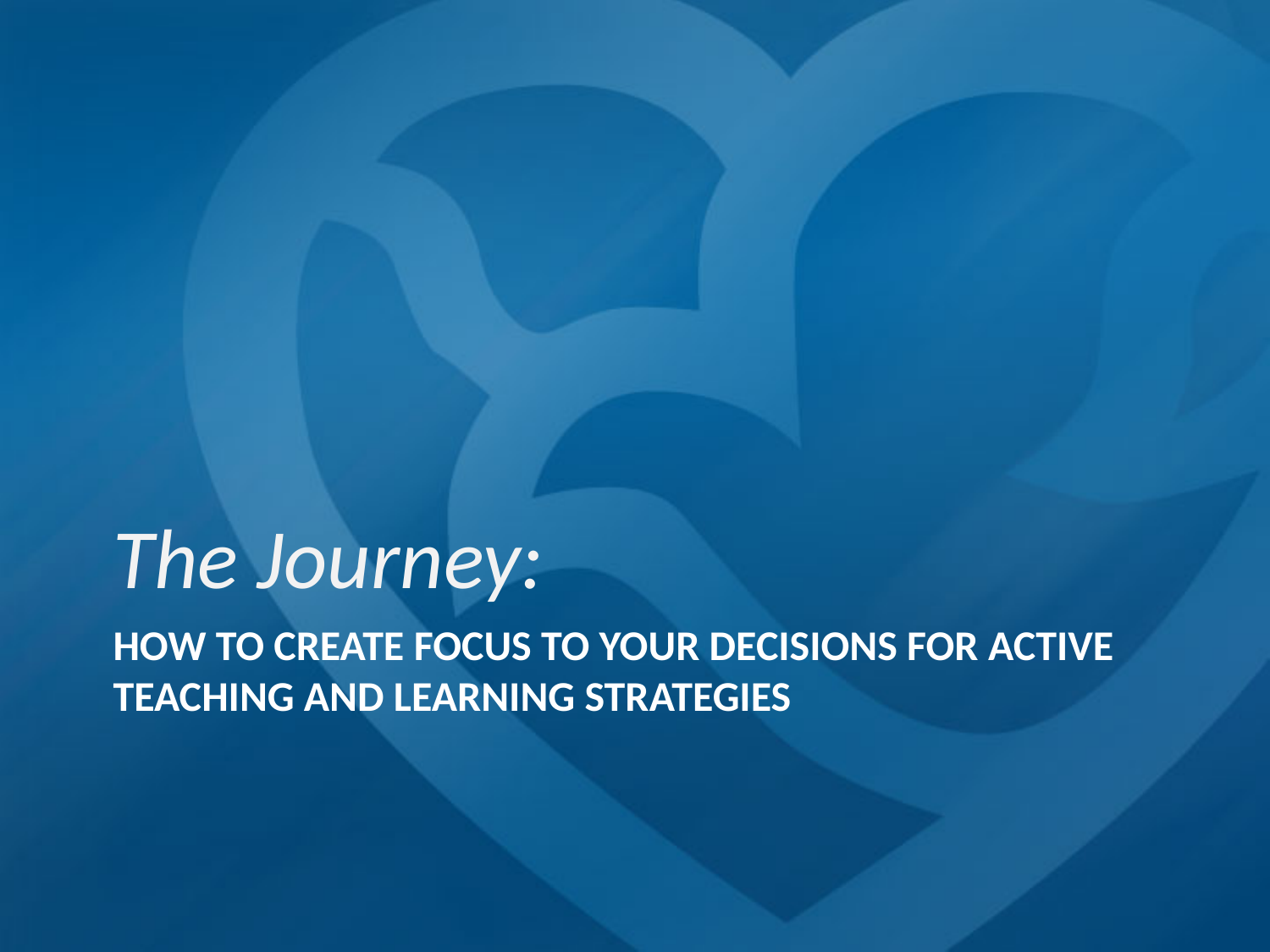

The Journey:
# How to create focus to your decisions for active teaching and learning strategies